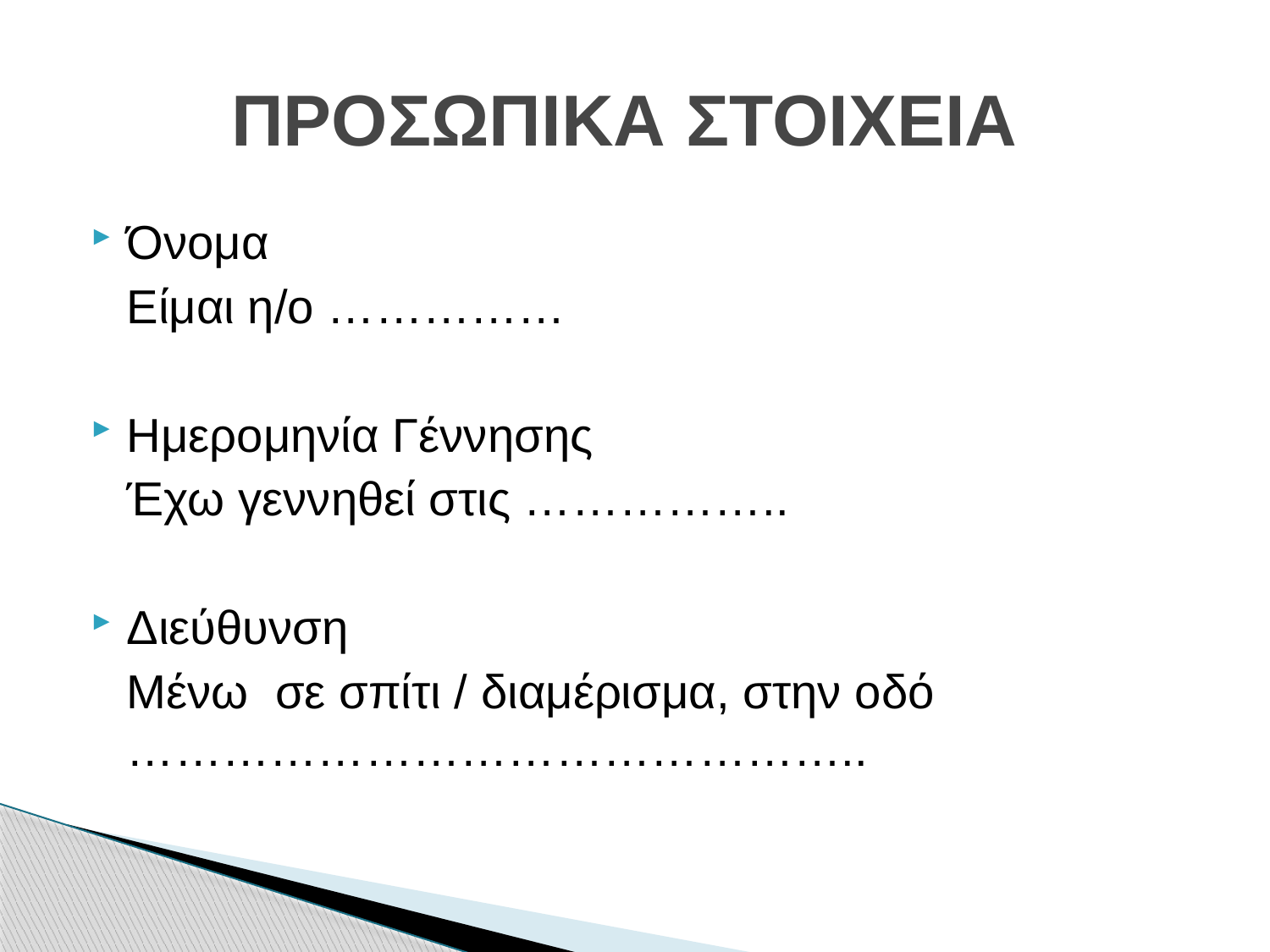

# ΠΡΟΣΩΠΙΚΑ ΣΤΟΙΧΕΙΑ
Όνομα
	Είμαι η/ο ……………

Ημερομηνία Γέννησης
	Έχω γεννηθεί στις ……………..

Διεύθυνση
	Μένω  σε σπίτι / διαμέρισμα, στην οδό ………………………………………..